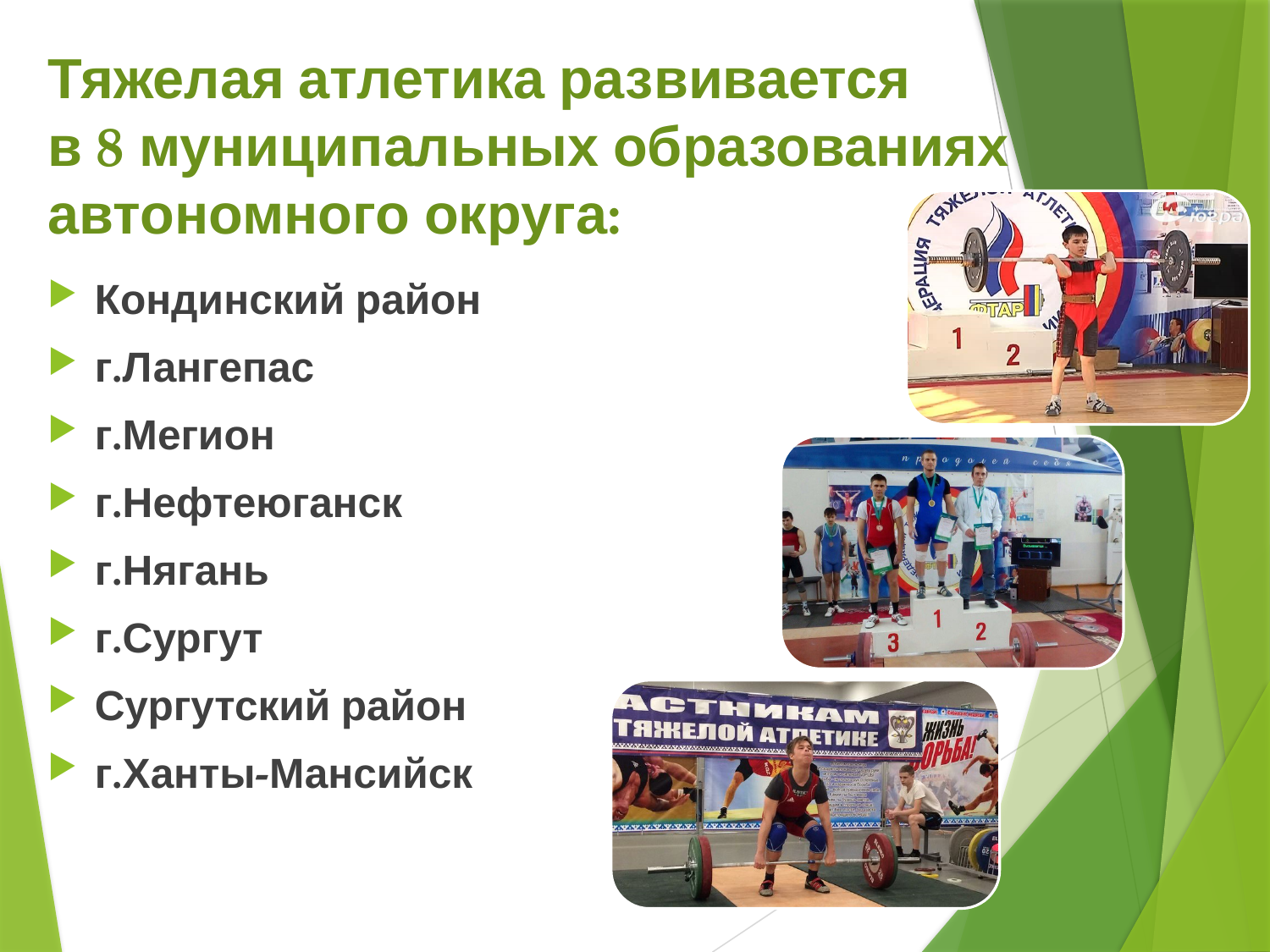

# Тяжелая атлетика развивается в 8 муниципальных образованиях автономного округа:

Кондинский район
г.Лангепас
г.Мегион
г.Нефтеюганск
г.Нягань
г.Сургут
Сургутский район
г.Ханты-Мансийск